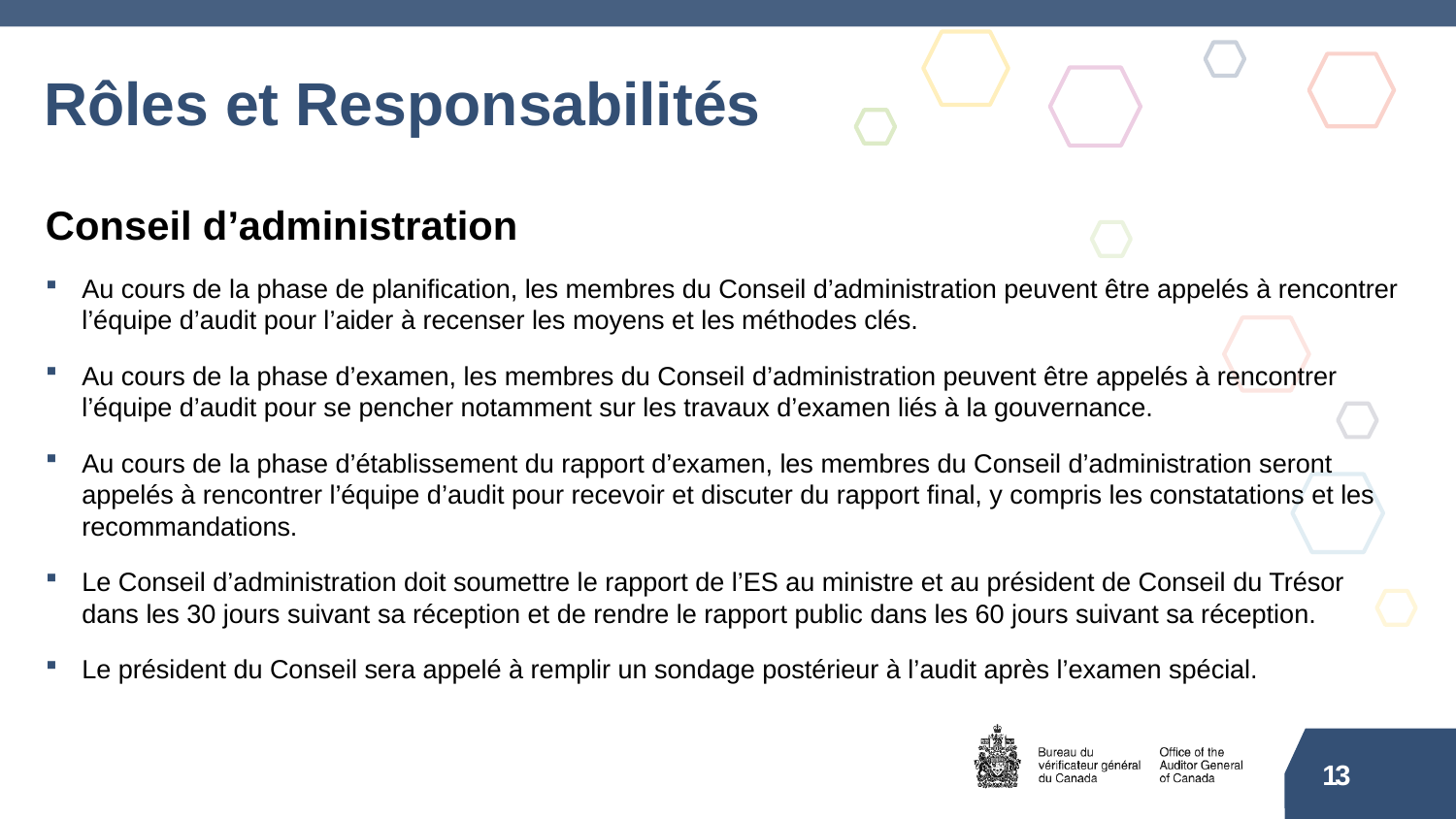

# Rôles et Responsabilités
Conseil d’administration
Au cours de la phase de planification, les membres du Conseil d’administration peuvent être appelés à rencontrer l’équipe d’audit pour l’aider à recenser les moyens et les méthodes clés.
Au cours de la phase d’examen, les membres du Conseil d’administration peuvent être appelés à rencontrer l’équipe d’audit pour se pencher notamment sur les travaux d’examen liés à la gouvernance.
Au cours de la phase d’établissement du rapport d’examen, les membres du Conseil d’administration seront appelés à rencontrer l’équipe d’audit pour recevoir et discuter du rapport final, y compris les constatations et les recommandations.
Le Conseil d’administration doit soumettre le rapport de l’ES au ministre et au président de Conseil du Trésor dans les 30 jours suivant sa réception et de rendre le rapport public dans les 60 jours suivant sa réception.
Le président du Conseil sera appelé à remplir un sondage postérieur à l’audit après l’examen spécial.